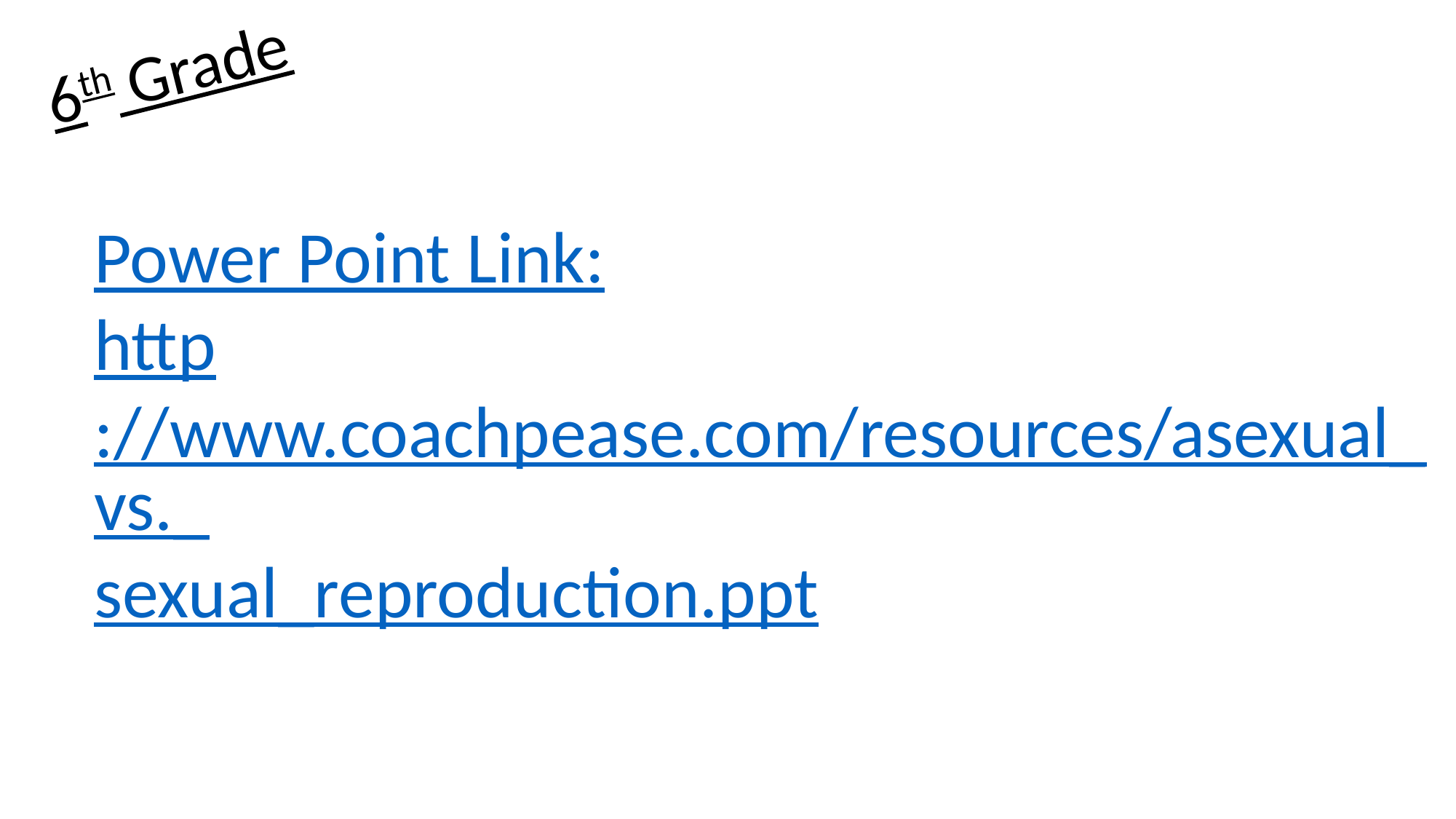

# 6th Grade
Power Point Link:
http://www.coachpease.com/resources/asexual_vs._sexual_reproduction.ppt